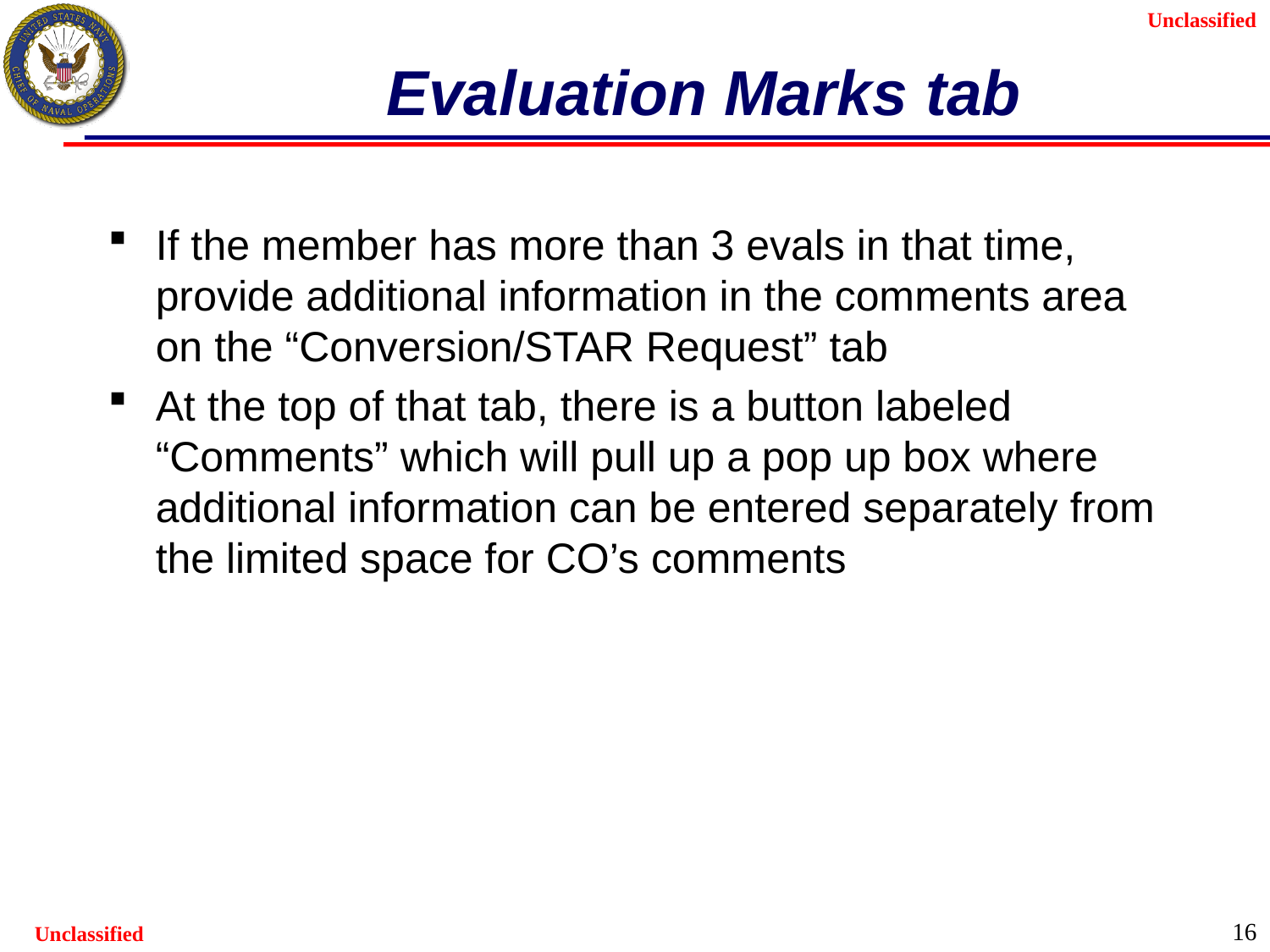

# Evaluation Marks tab
If the member has more than 3 evals in that time, provide additional information in the comments area on the “Conversion/STAR Request” tab
At the top of that tab, there is a button labeled “Comments” which will pull up a pop up box where additional information can be entered separately from the limited space for CO’s comments
16